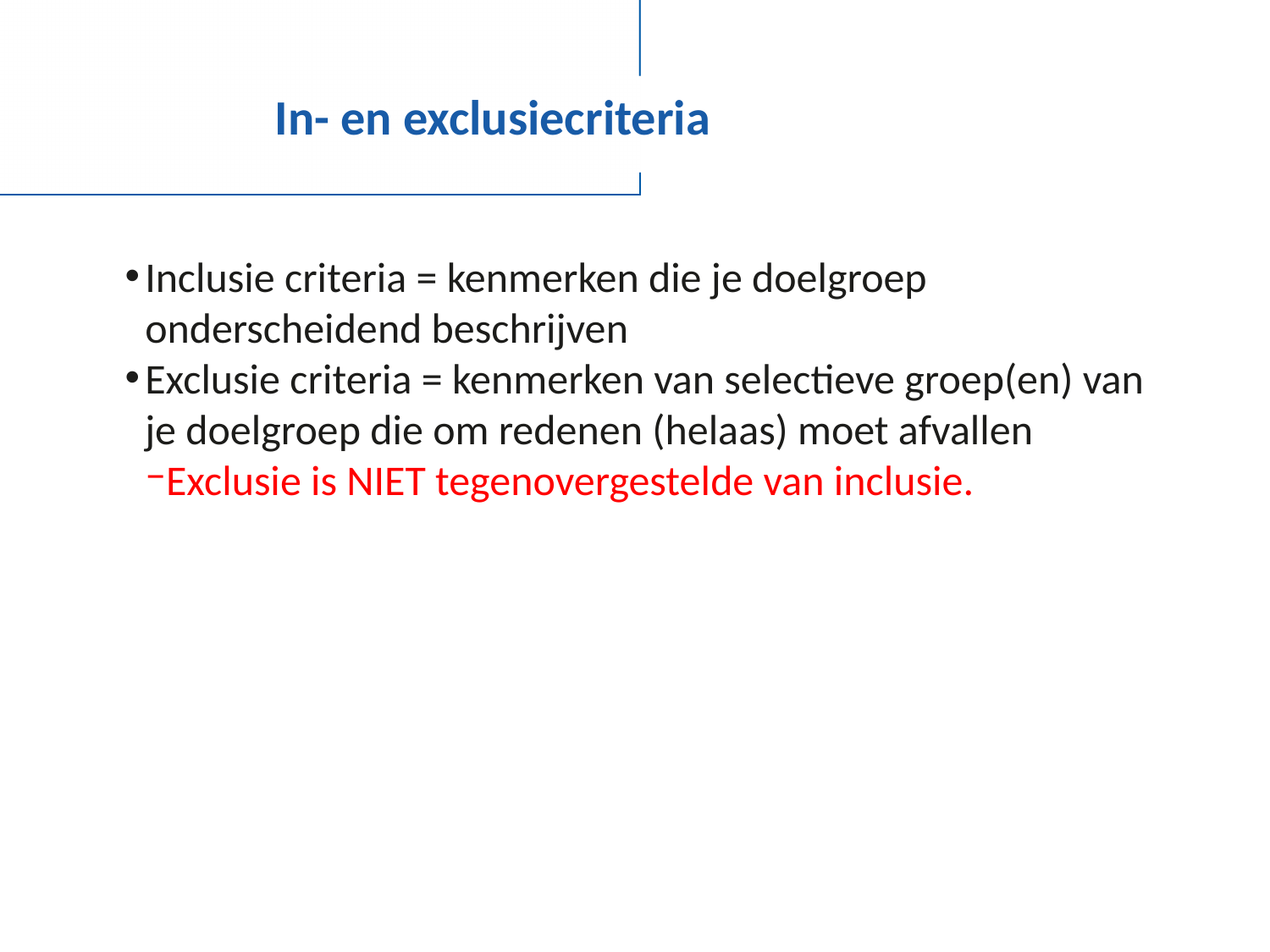

# In- en exclusiecriteria
Inclusie criteria = kenmerken die je doelgroep onderscheidend beschrijven
Exclusie criteria = kenmerken van selectieve groep(en) van je doelgroep die om redenen (helaas) moet afvallen
Exclusie is NIET tegenovergestelde van inclusie.